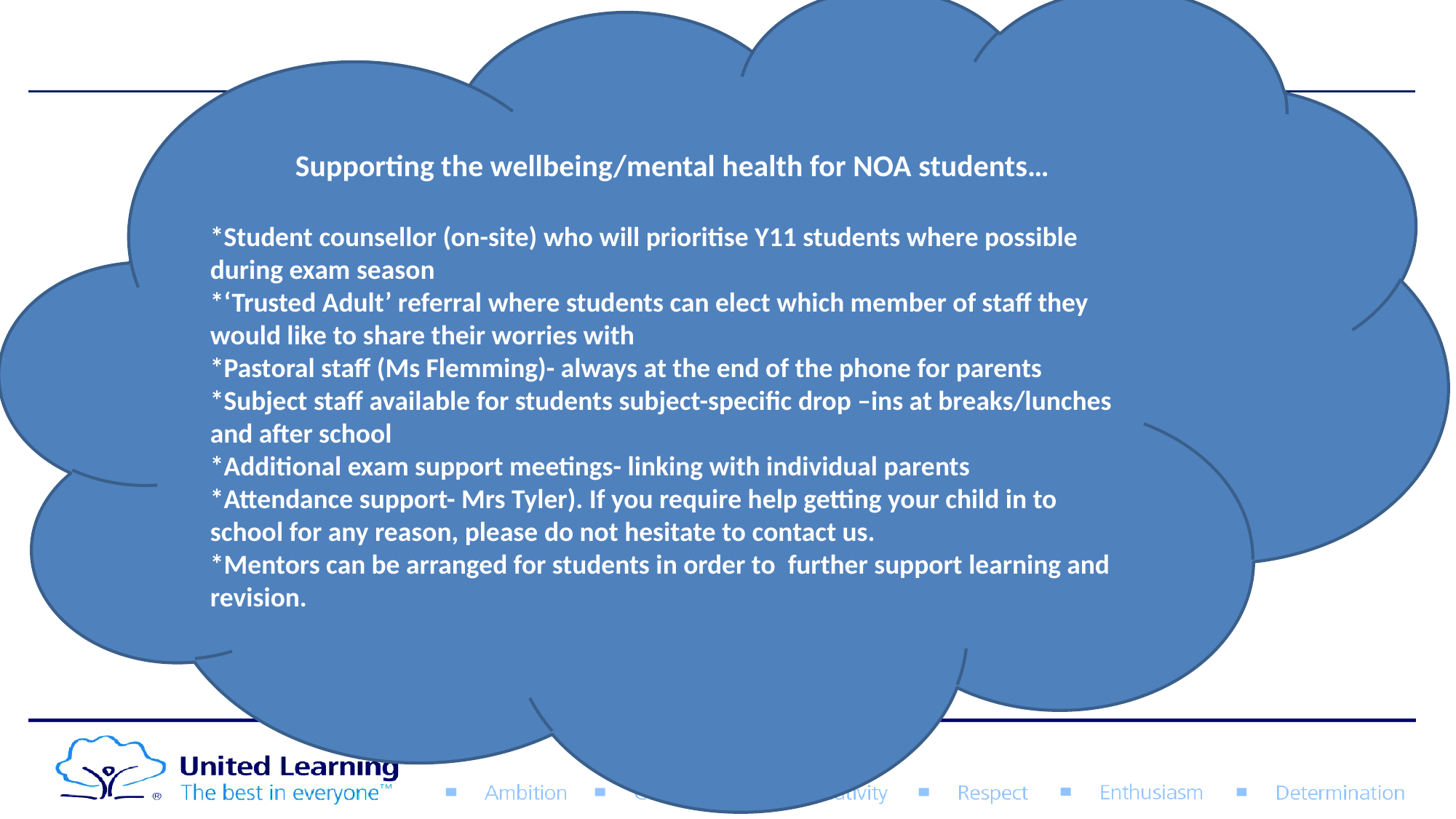

Supporting the wellbeing/mental health for NOA students…

*Student counsellor (on-site) who will prioritise Y11 students where possible during exam season
*‘Trusted Adult’ referral where students can elect which member of staff they would like to share their worries with
*Pastoral staff (Ms Flemming)- always at the end of the phone for parents
*Subject staff available for students subject-specific drop –ins at breaks/lunches and after school
*Additional exam support meetings- linking with individual parents
*Attendance support- Mrs Tyler). If you require help getting your child in to school for any reason, please do not hesitate to contact us.
*Mentors can be arranged for students in order to  further support learning and revision.
#